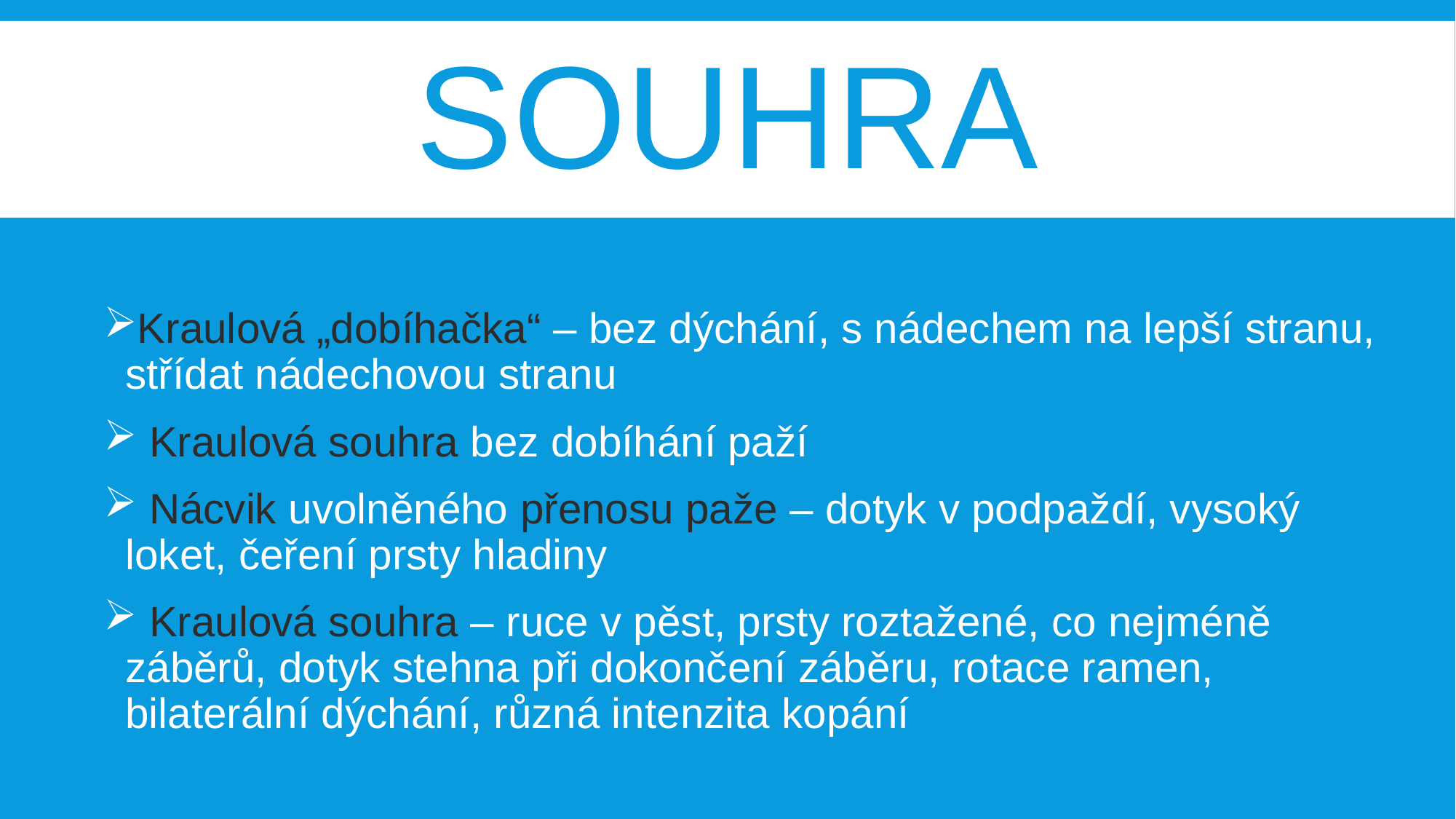

# souhra

Kraulová „dobíhačka“ – bez dýchání, s nádechem na lepší stranu, střídat nádechovou stranu
 Kraulová souhra bez dobíhání paží
 Nácvik uvolněného přenosu paže – dotyk v podpaždí, vysoký loket, čeření prsty hladiny
 Kraulová souhra – ruce v pěst, prsty roztažené, co nejméně záběrů, dotyk stehna při dokončení záběru, rotace ramen, bilaterální dýchání, různá intenzita kopání